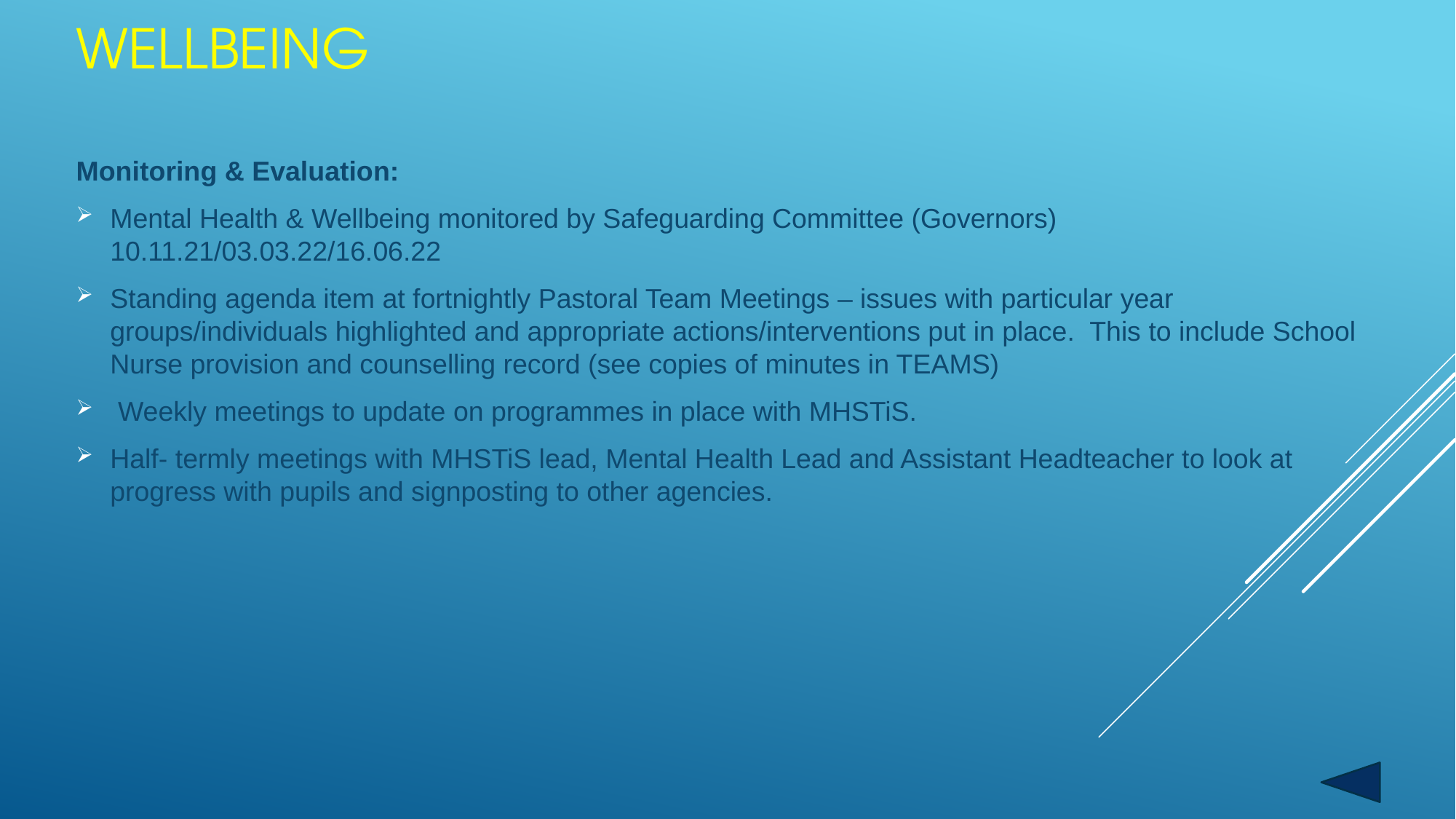

# Wellbeing

Monitoring & Evaluation:
Mental Health & Wellbeing monitored by Safeguarding Committee (Governors) 10.11.21/03.03.22/16.06.22
Standing agenda item at fortnightly Pastoral Team Meetings – issues with particular year groups/individuals highlighted and appropriate actions/interventions put in place.  This to include School Nurse provision and counselling record (see copies of minutes in TEAMS)
 Weekly meetings to update on programmes in place with MHSTiS.
Half- termly meetings with MHSTiS lead, Mental Health Lead and Assistant Headteacher to look at progress with pupils and signposting to other agencies.